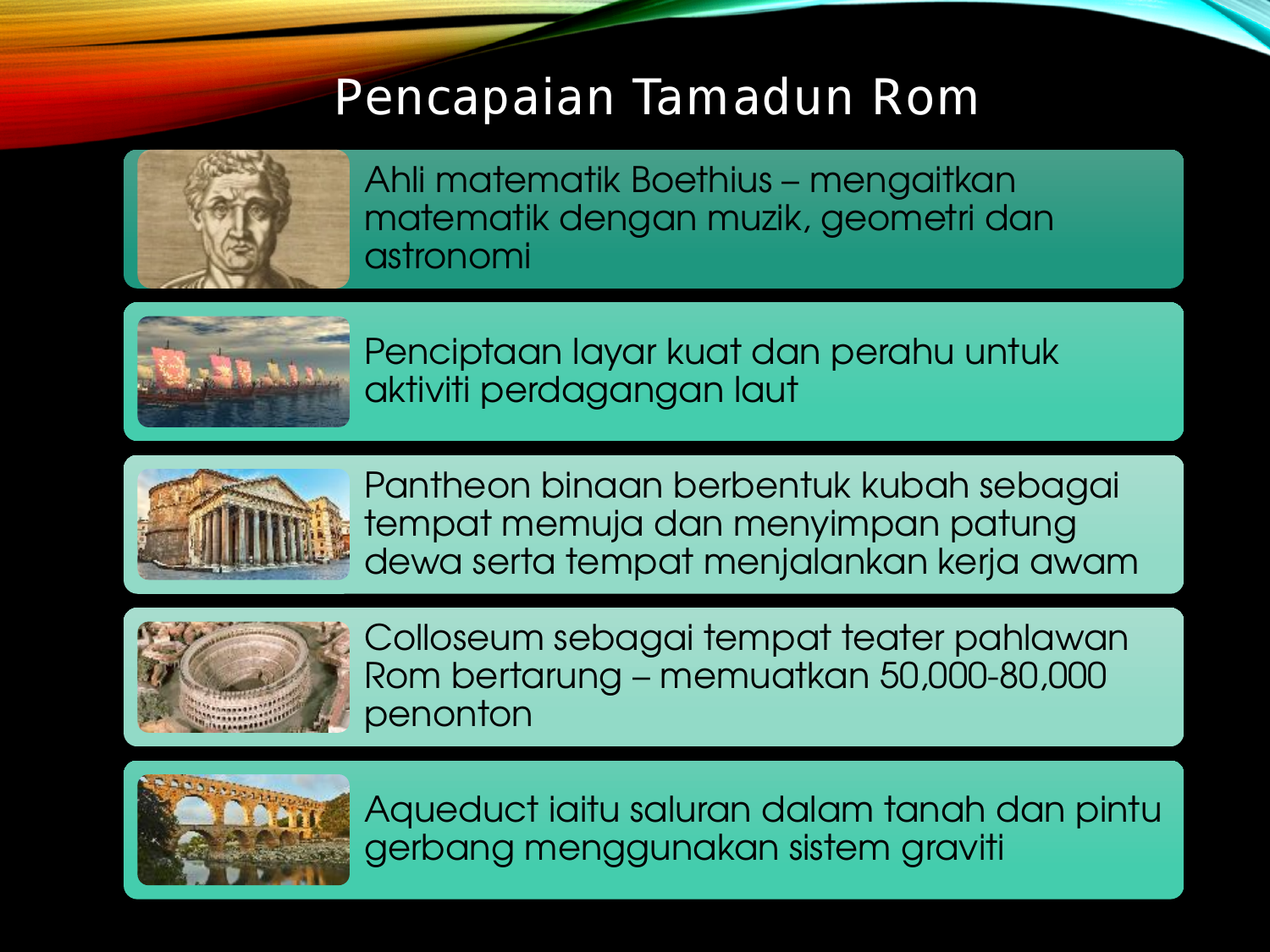

Pencapaian Tamadun Rom
Ahli matematik Boethius – mengaitkan matematik dengan muzik, geometri dan astronomi
Penciptaan layar kuat dan perahu untuk aktiviti perdagangan laut
Pantheon binaan berbentuk kubah sebagai tempat memuja dan menyimpan patung dewa serta tempat menjalankan kerja awam
Colloseum sebagai tempat teater pahlawan Rom bertarung – memuatkan 50,000-80,000 penonton
Aqueduct iaitu saluran dalam tanah dan pintu gerbang menggunakan sistem graviti